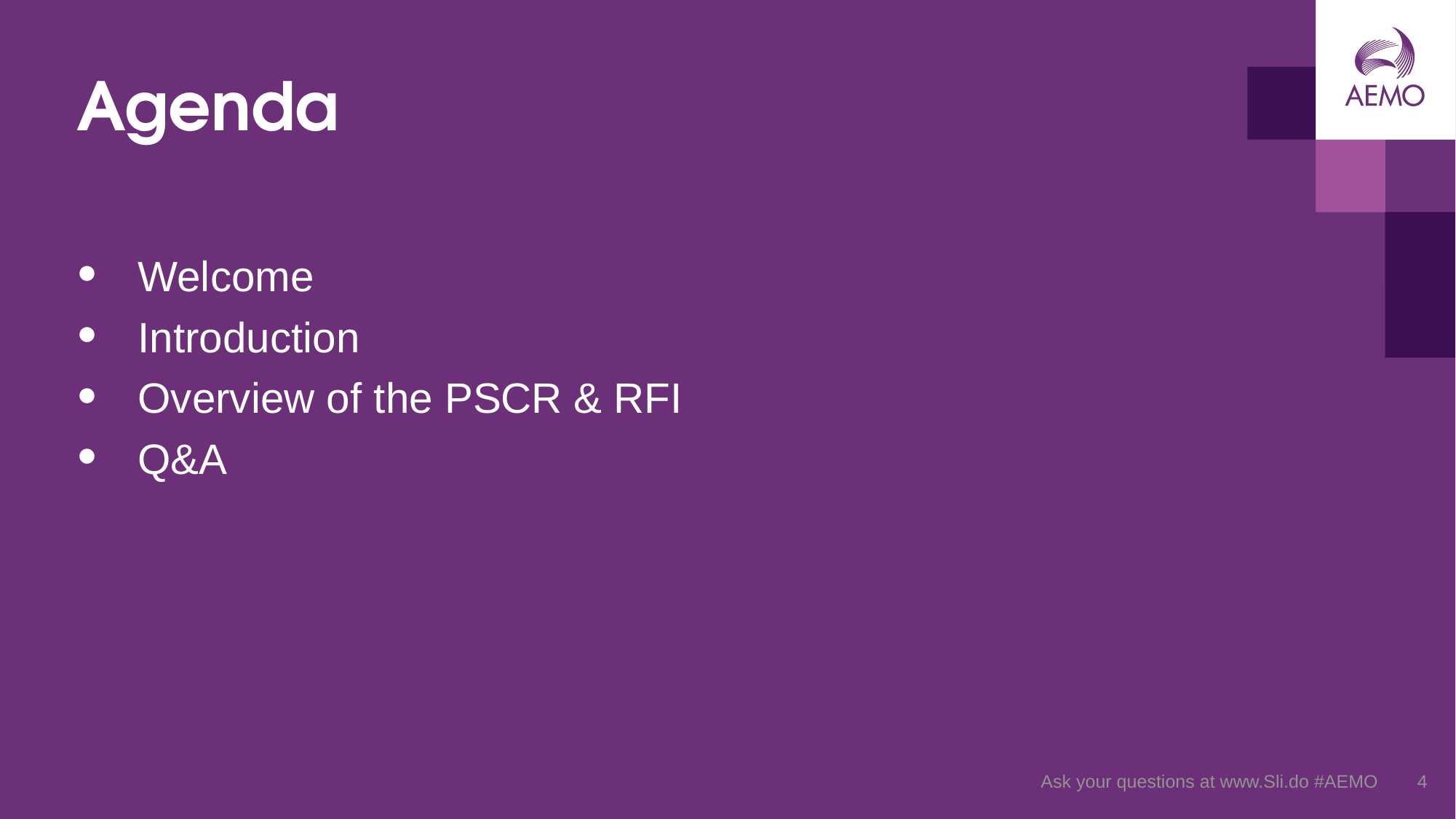

# Agenda
Welcome
Introduction
Overview of the PSCR & RFI
Q&A

Ask your questions at www.Sli.do #AEMO
4